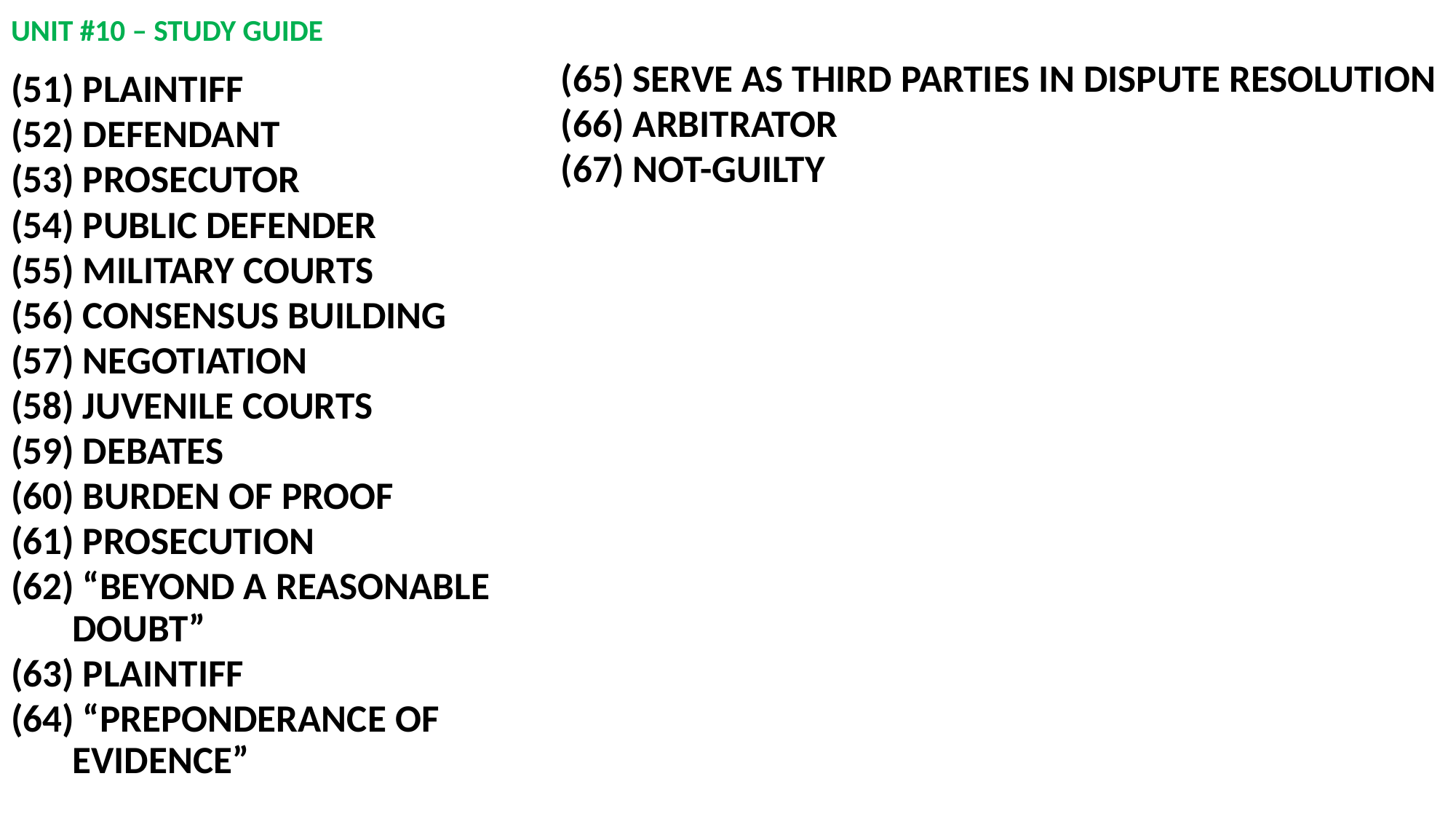

# UNIT #10 – STUDY GUIDE
(65) SERVE AS THIRD PARTIES IN DISPUTE RESOLUTION
(66) ARBITRATOR
(67) NOT-GUILTY
 PLAINTIFF
 DEFENDANT
 PROSECUTOR
 PUBLIC DEFENDER
 MILITARY COURTS
 CONSENSUS BUILDING
 NEGOTIATION
 JUVENILE COURTS
 DEBATES
 BURDEN OF PROOF
 PROSECUTION
 “BEYOND A REASONABLE DOUBT”
 PLAINTIFF
 “PREPONDERANCE OF EVIDENCE”